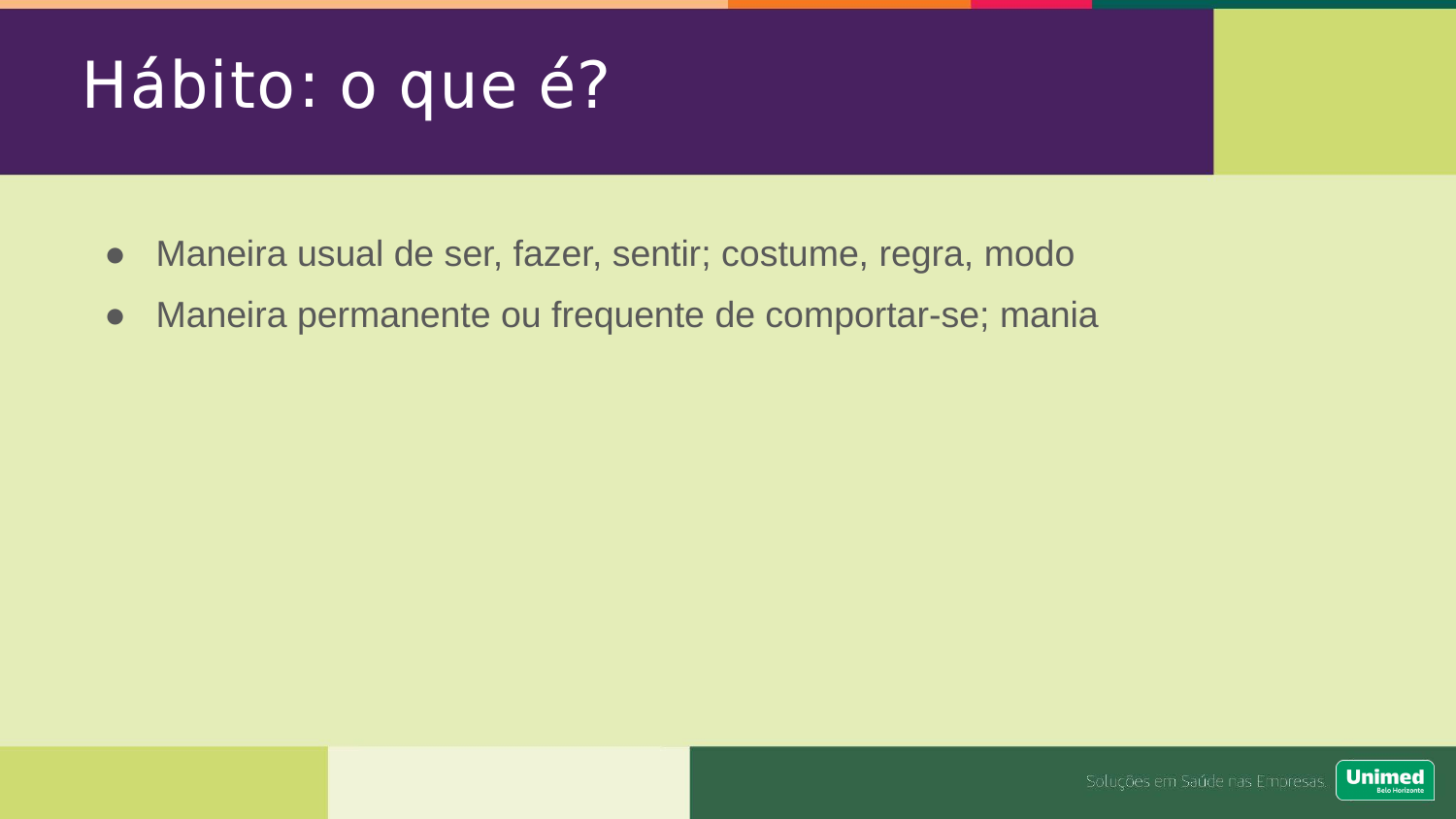

# Hábito: o que é?
Maneira usual de ser, fazer, sentir; costume, regra, modo
Maneira permanente ou frequente de comportar-se; mania